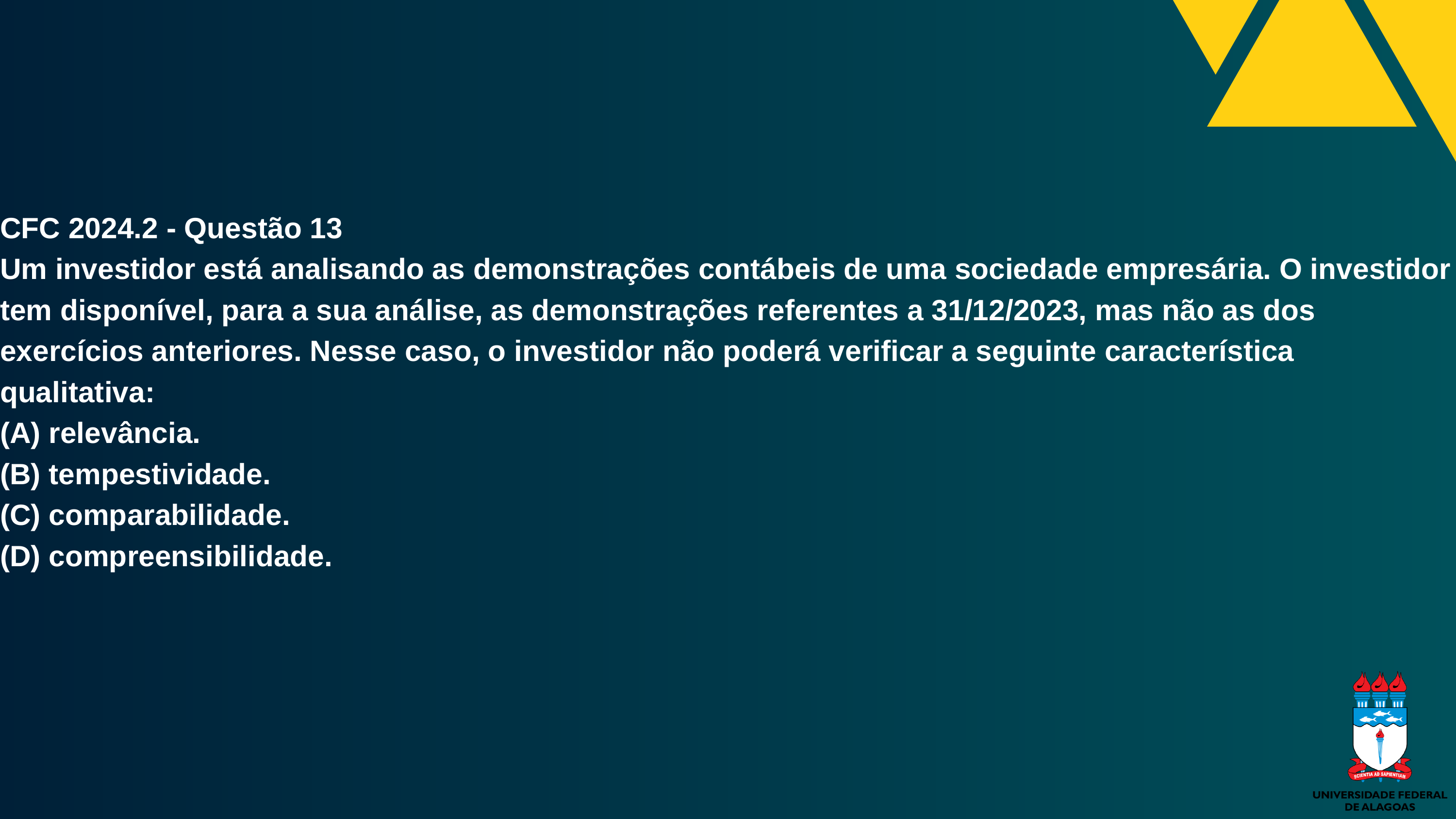

CFC 2024.2 - Questão 13
Um investidor está analisando as demonstrações contábeis de uma sociedade empresária. O investidor tem disponível, para a sua análise, as demonstrações referentes a 31/12/2023, mas não as dos exercícios anteriores. Nesse caso, o investidor não poderá verificar a seguinte característica qualitativa:
(A) relevância.
(B) tempestividade.
(C) comparabilidade.
(D) compreensibilidade.